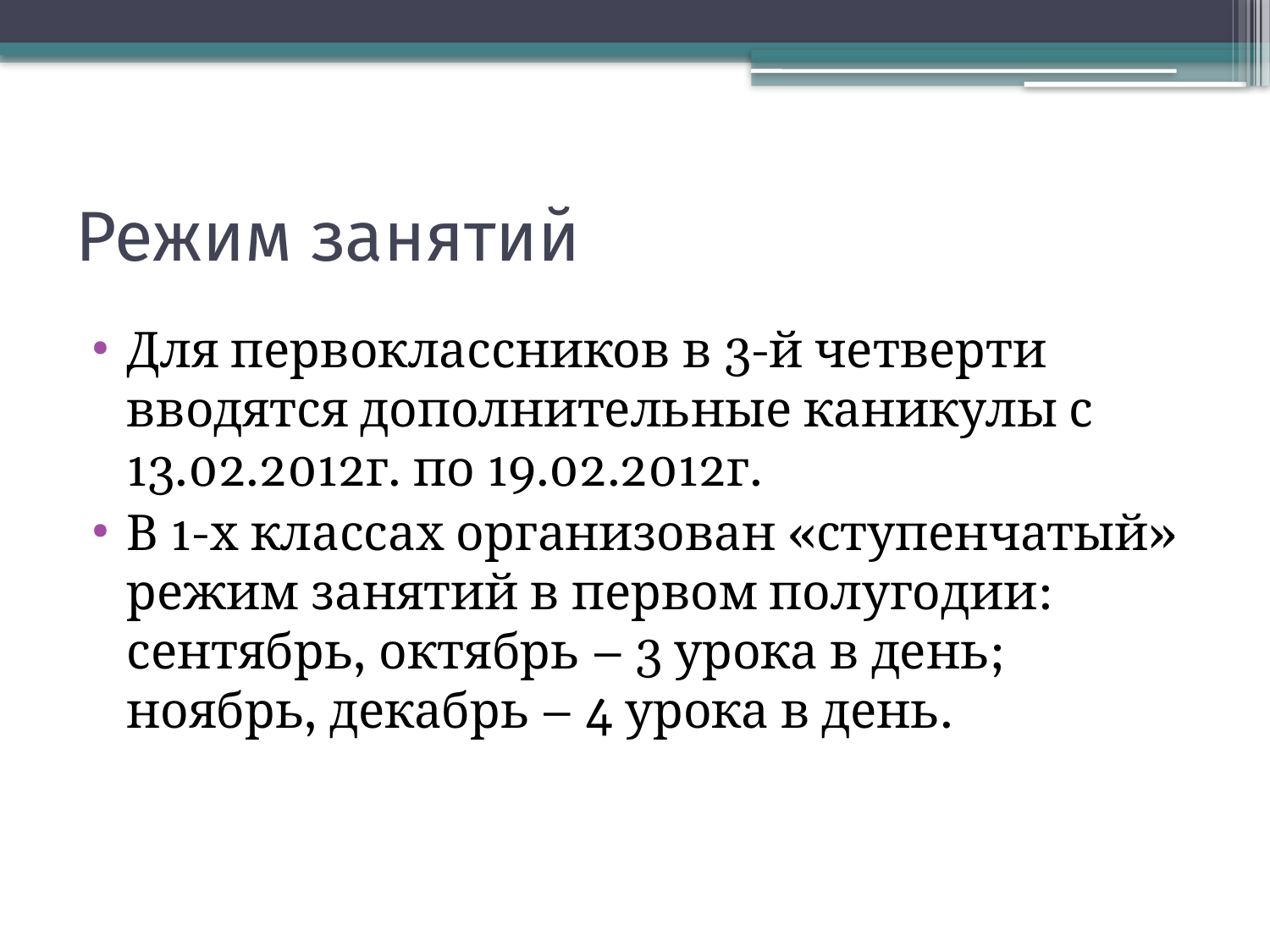

# Режим занятий
Для первоклассников в 3-й четверти вводятся дополнительные каникулы с 13.02.2012г. по 19.02.2012г.
В 1-х классах организован «ступенчатый» режим занятий в первом полугодии: сентябрь, октябрь – 3 урока в день; ноябрь, декабрь – 4 урока в день.